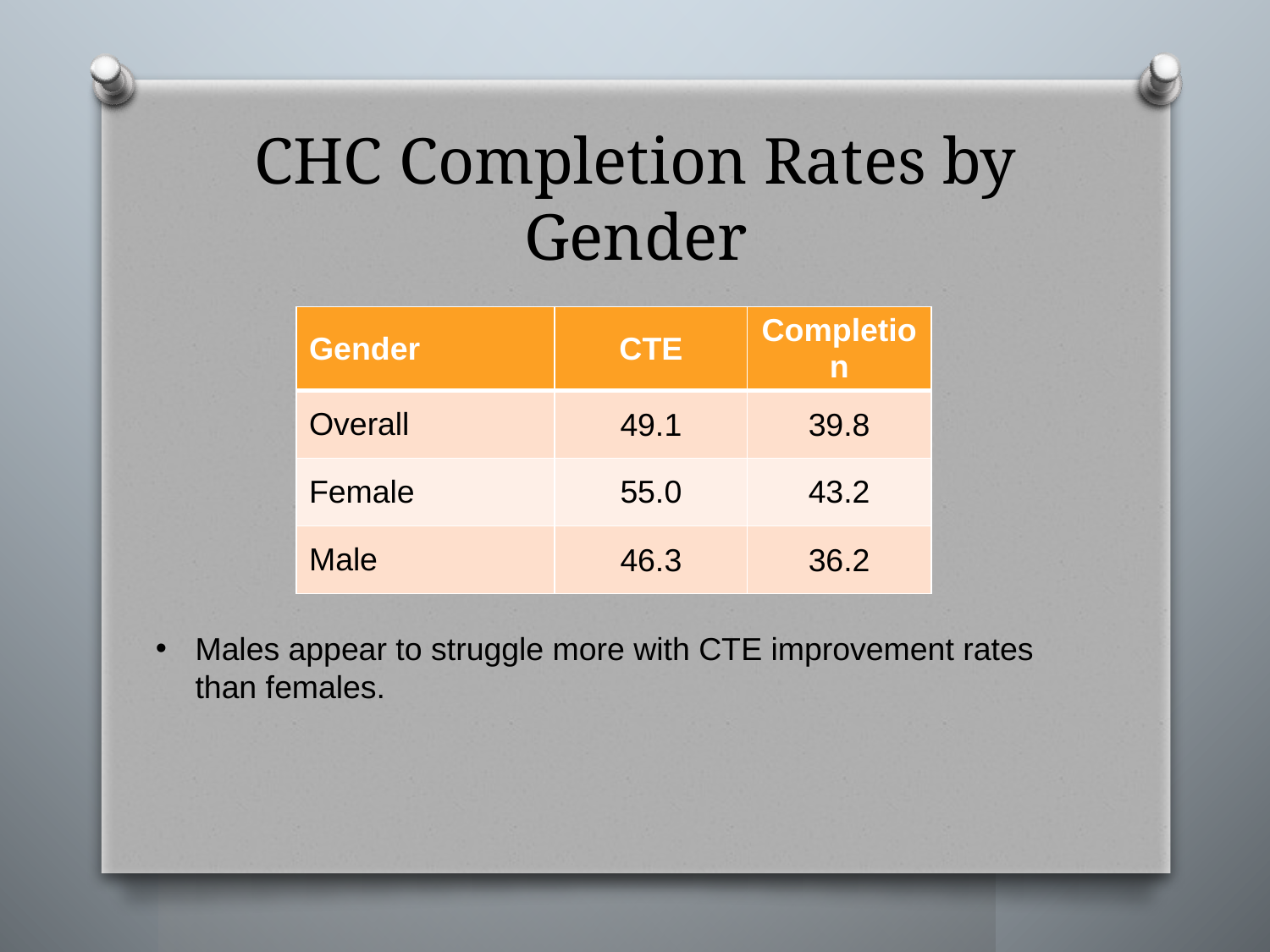

# CHC Completion Rates by Gender
| Gender | CTE | Completion |
| --- | --- | --- |
| Overall | 49.1 | 39.8 |
| Female | 55.0 | 43.2 |
| Male | 46.3 | 36.2 |
Males appear to struggle more with CTE improvement rates than females.